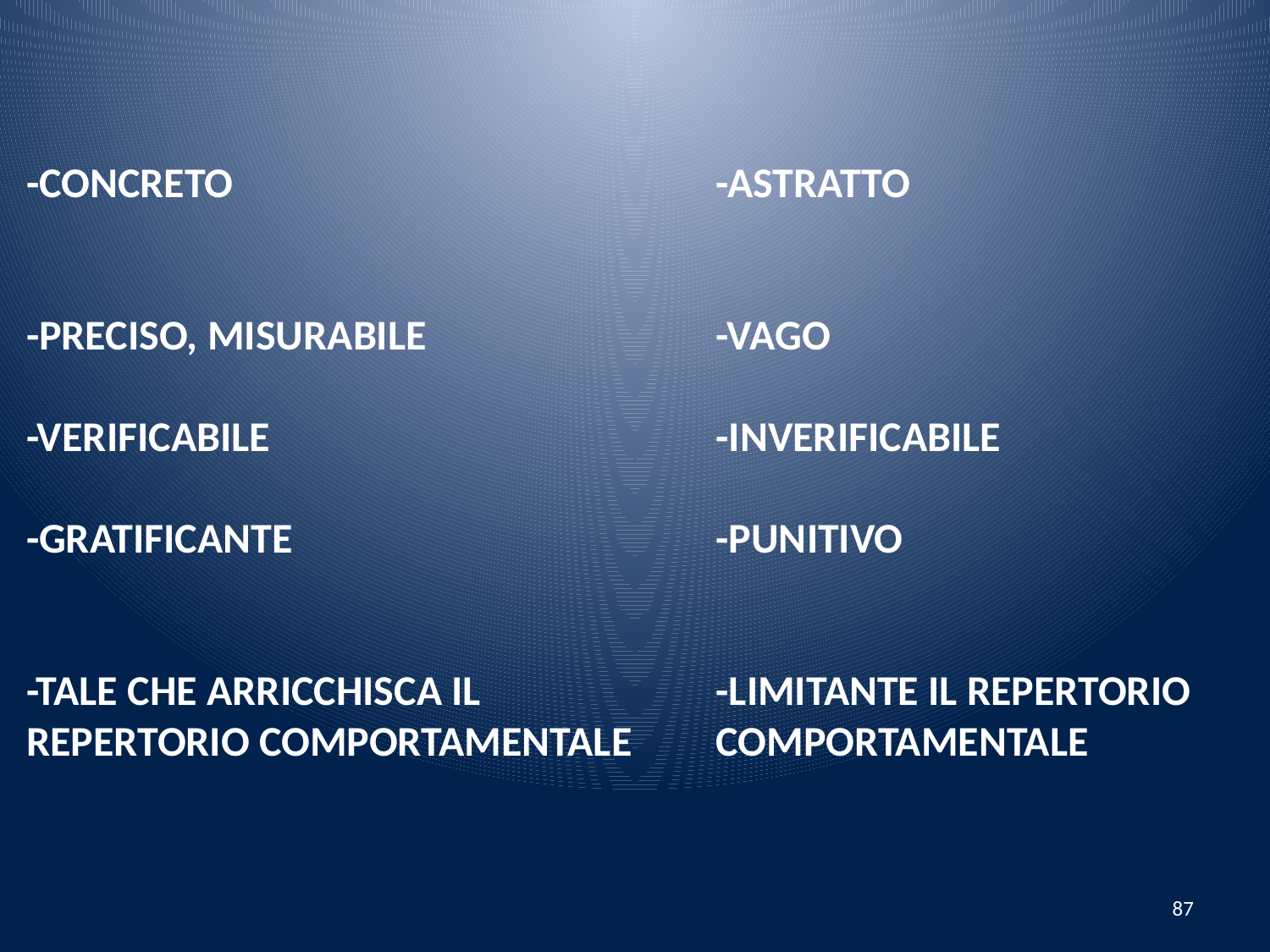

-CONCRETO

-PRECISO, MISURABILE

-VERIFICABILE

-GRATIFICANTE

-TALE CHE ARRICCHISCA IL
REPERTORIO COMPORTAMENTALE
-ASTRATTO

-VAGO

-INVERIFICABILE

-PUNITIVO

-LIMITANTE IL REPERTORIO
COMPORTAMENTALE

87